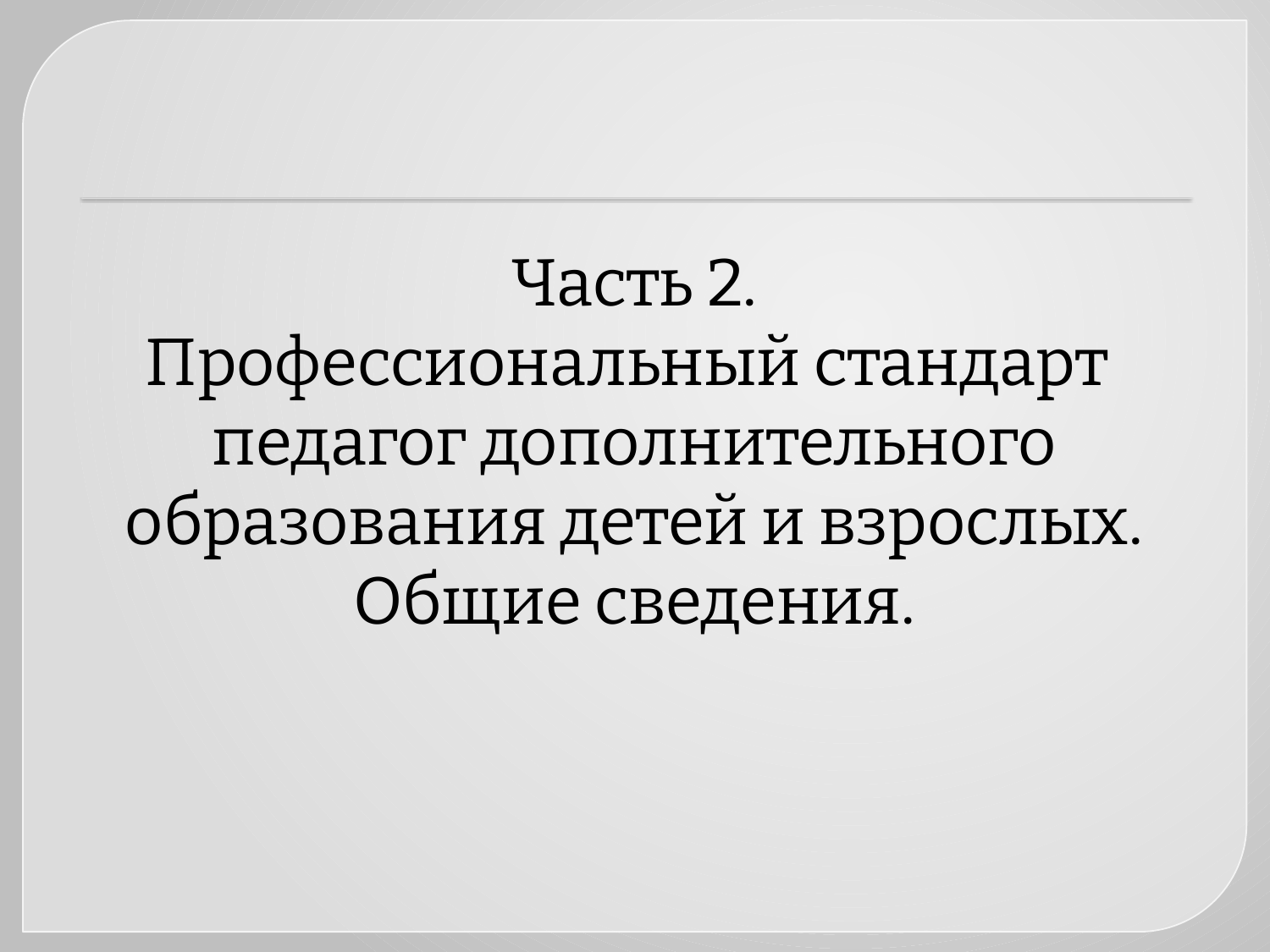

# Часть 2. Профессиональный стандарт педагог дополнительного образования детей и взрослых. Общие сведения.